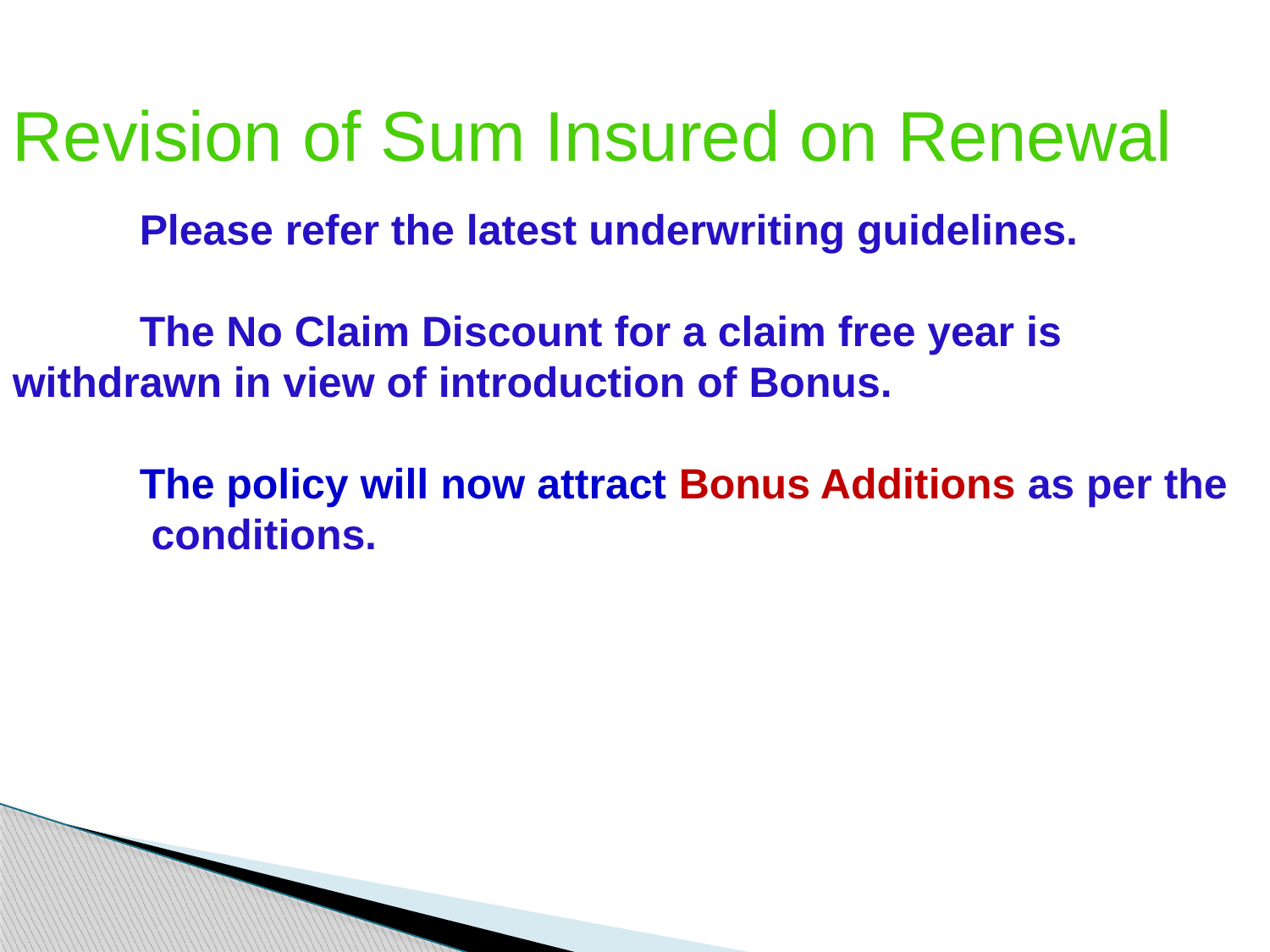

Revision of Sum Insured on Renewal

 	Please refer the latest underwriting guidelines.

	The No Claim Discount for a claim free year is 	withdrawn in view of introduction of Bonus.

	The policy will now attract Bonus Additions as per the 	 conditions.